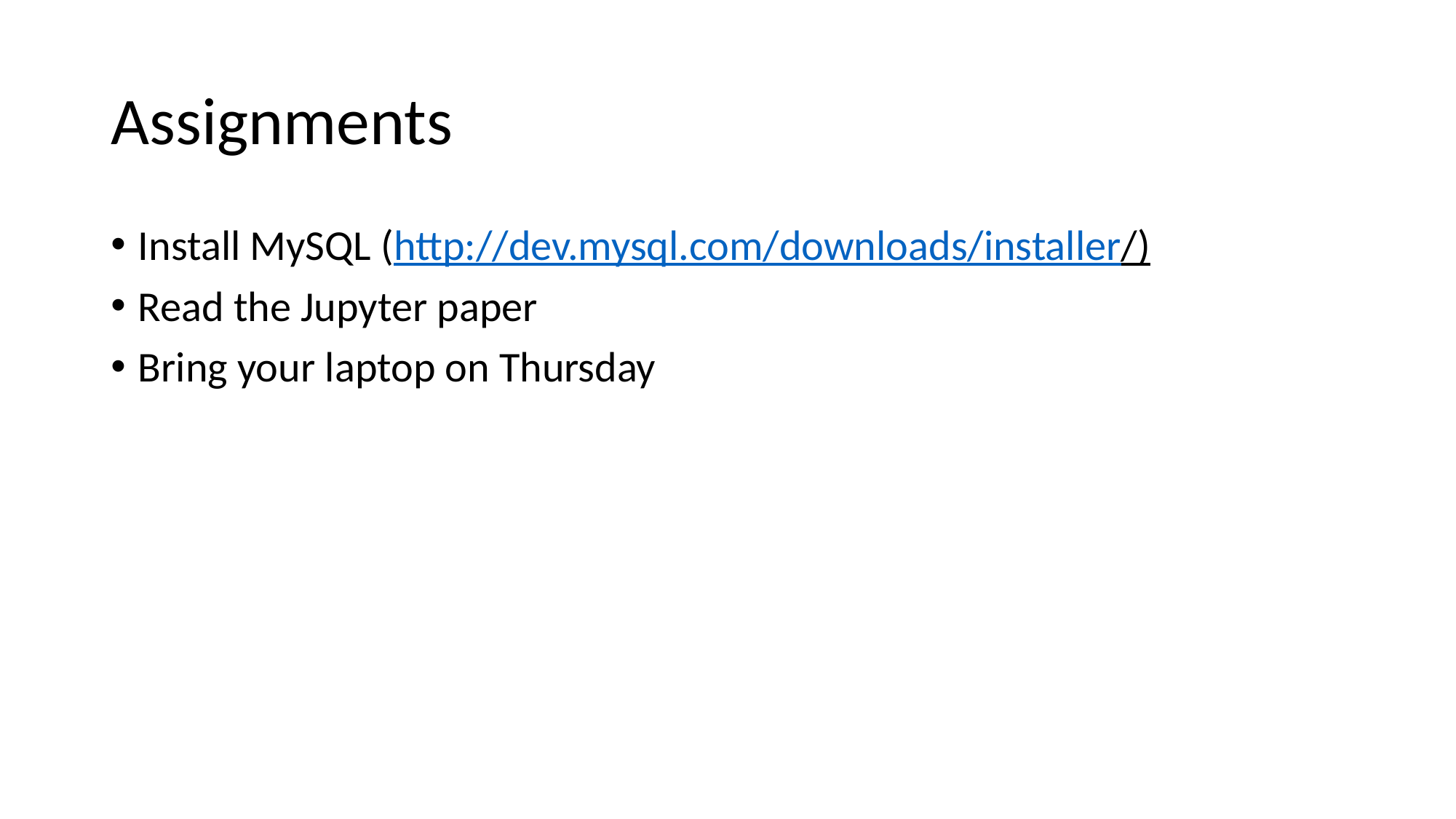

# Assignments
Install MySQL (http://dev.mysql.com/downloads/installer/)
Read the Jupyter paper
Bring your laptop on Thursday